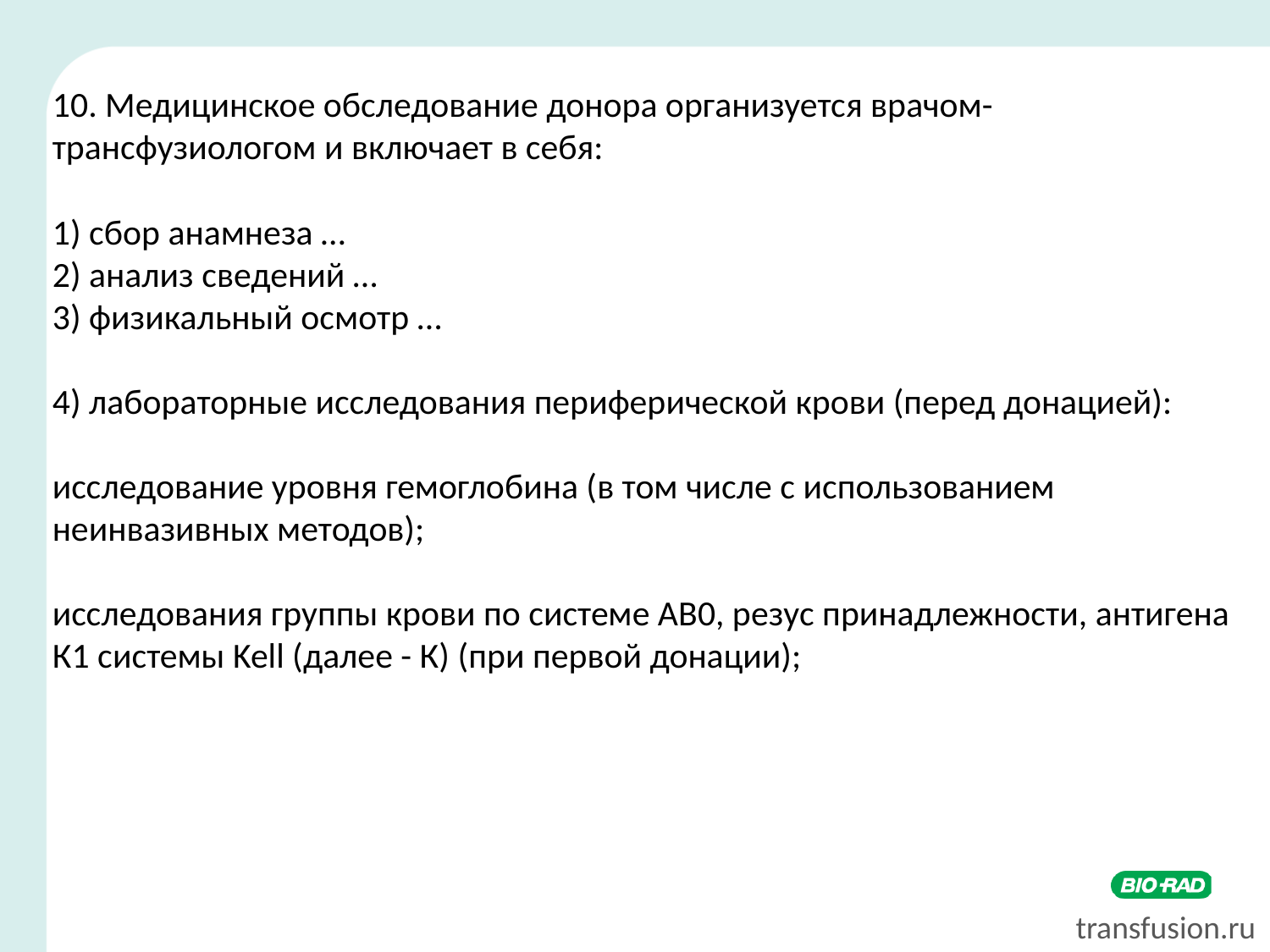

10. Медицинское обследование донора организуется врачом-трансфузиологом и включает в себя:

1) сбор анамнеза …
2) анализ сведений …
3) физикальный осмотр …

4) лабораторные исследования периферической крови (перед донацией):

исследование уровня гемоглобина (в том числе с использованием неинвазивных методов);

исследования группы крови по системе АВ0, резус принадлежности, антигена К1 системы Kell (далее - К) (при первой донации);
transfusion.ru